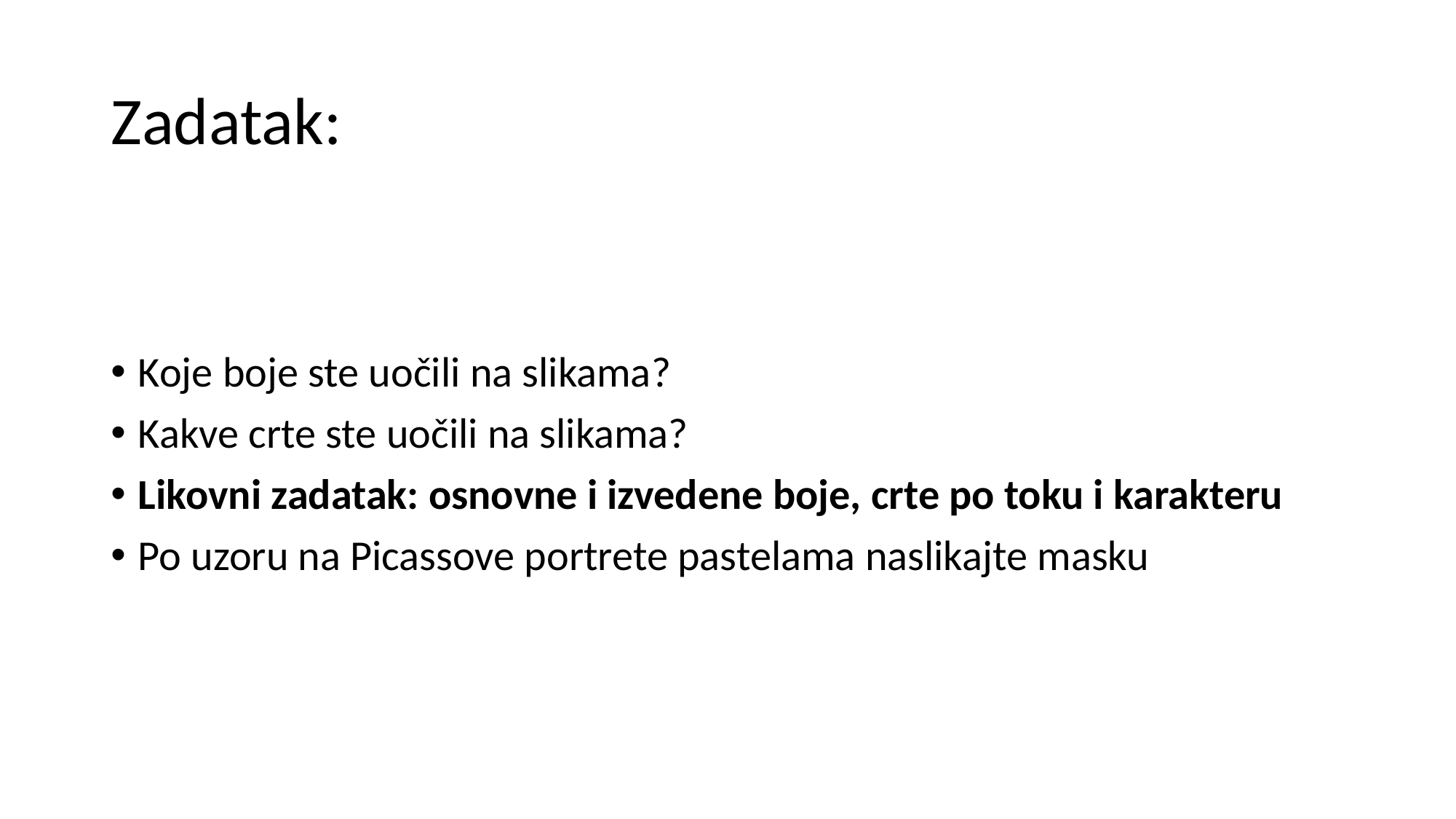

# Zadatak:

Koje boje ste uočili na slikama?
Kakve crte ste uočili na slikama?
Likovni zadatak: osnovne i izvedene boje, crte po toku i karakteru
Po uzoru na Picassove portrete pastelama naslikajte masku